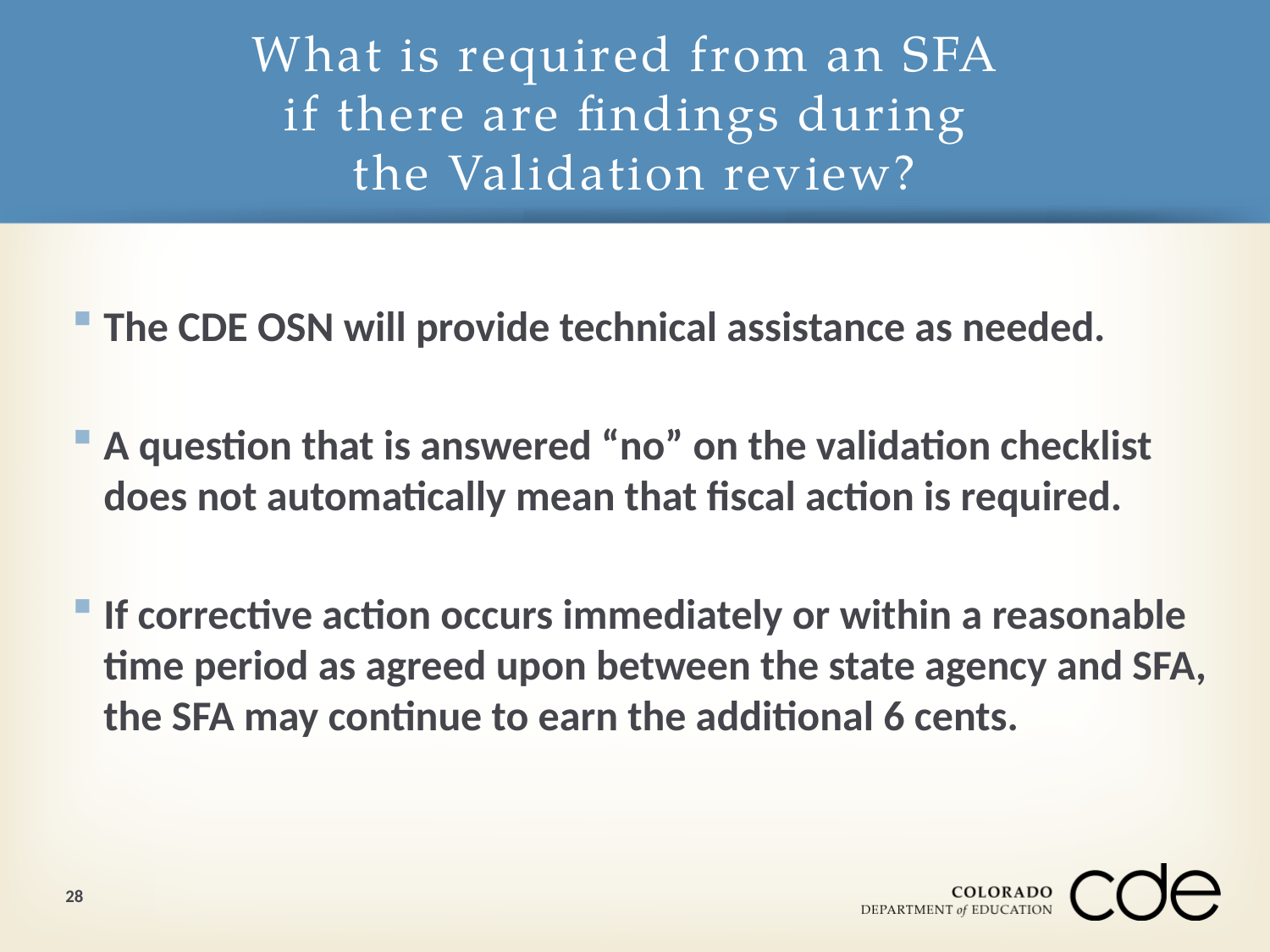

# What is required from an SFA if there are findings during the Validation review?
The CDE OSN will provide technical assistance as needed.

A question that is answered “no” on the validation checklist does not automatically mean that fiscal action is required.

If corrective action occurs immediately or within a reasonable time period as agreed upon between the state agency and SFA, the SFA may continue to earn the additional 6 cents.

28